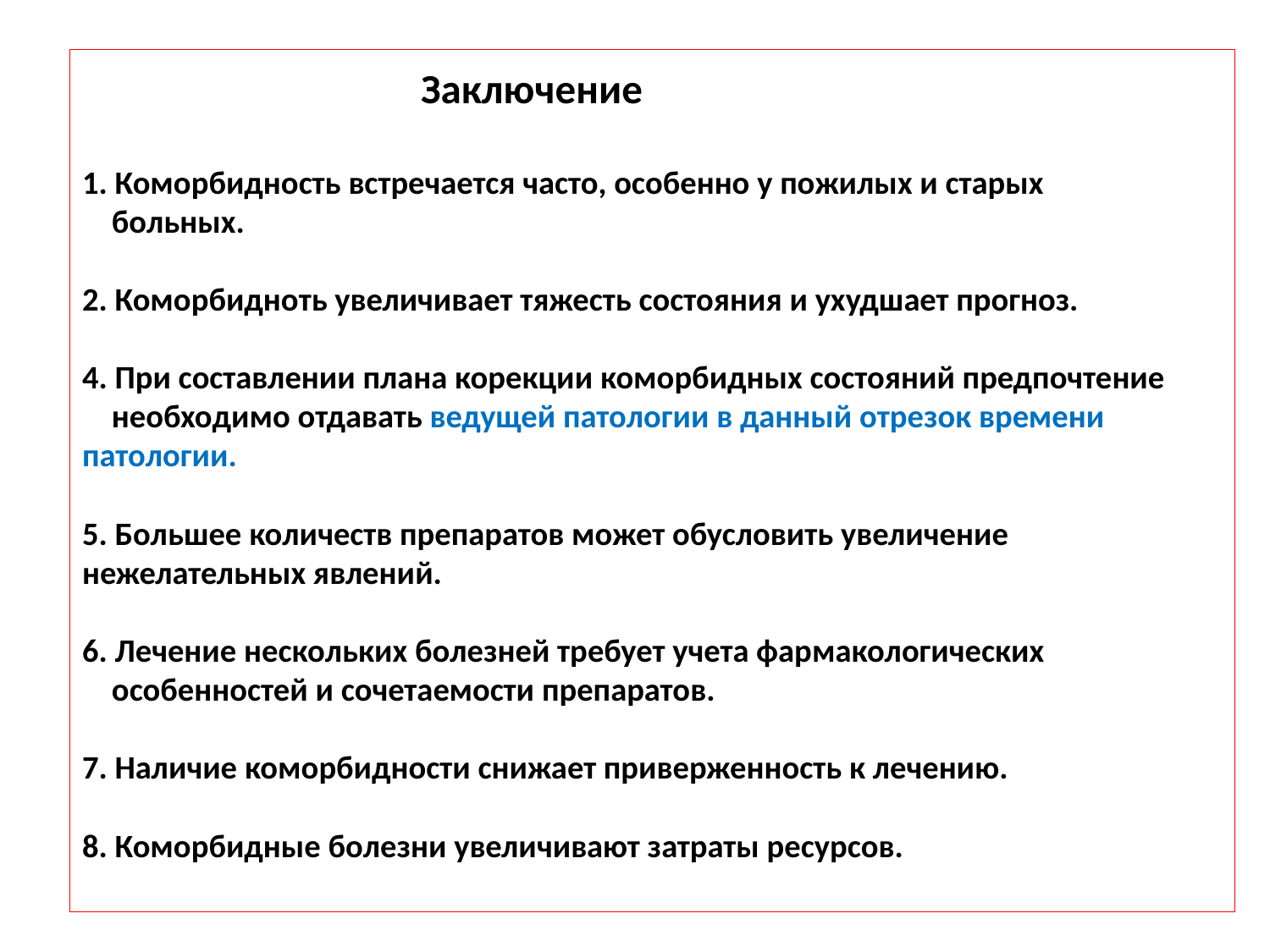

# Заключение 1. Коморбидность встречается часто, особенно у пожилых и старых больных. 2. Коморбидноть увеличивает тяжесть состояния и ухудшает прогноз. 4. При составлении плана корекции коморбидных состояний предпочтение необходимо отдавать ведущей патологии в данный отрезок времени патологии. 5. Большее количеств препаратов может обусловить увеличение нежелательных явлений. 6. Лечение нескольких болезней требует учета фармакологических особенностей и сочетаемости препаратов. 7. Наличие коморбидности снижает приверженность к лечению. 8. Коморбидные болезни увеличивают затраты ресурсов.